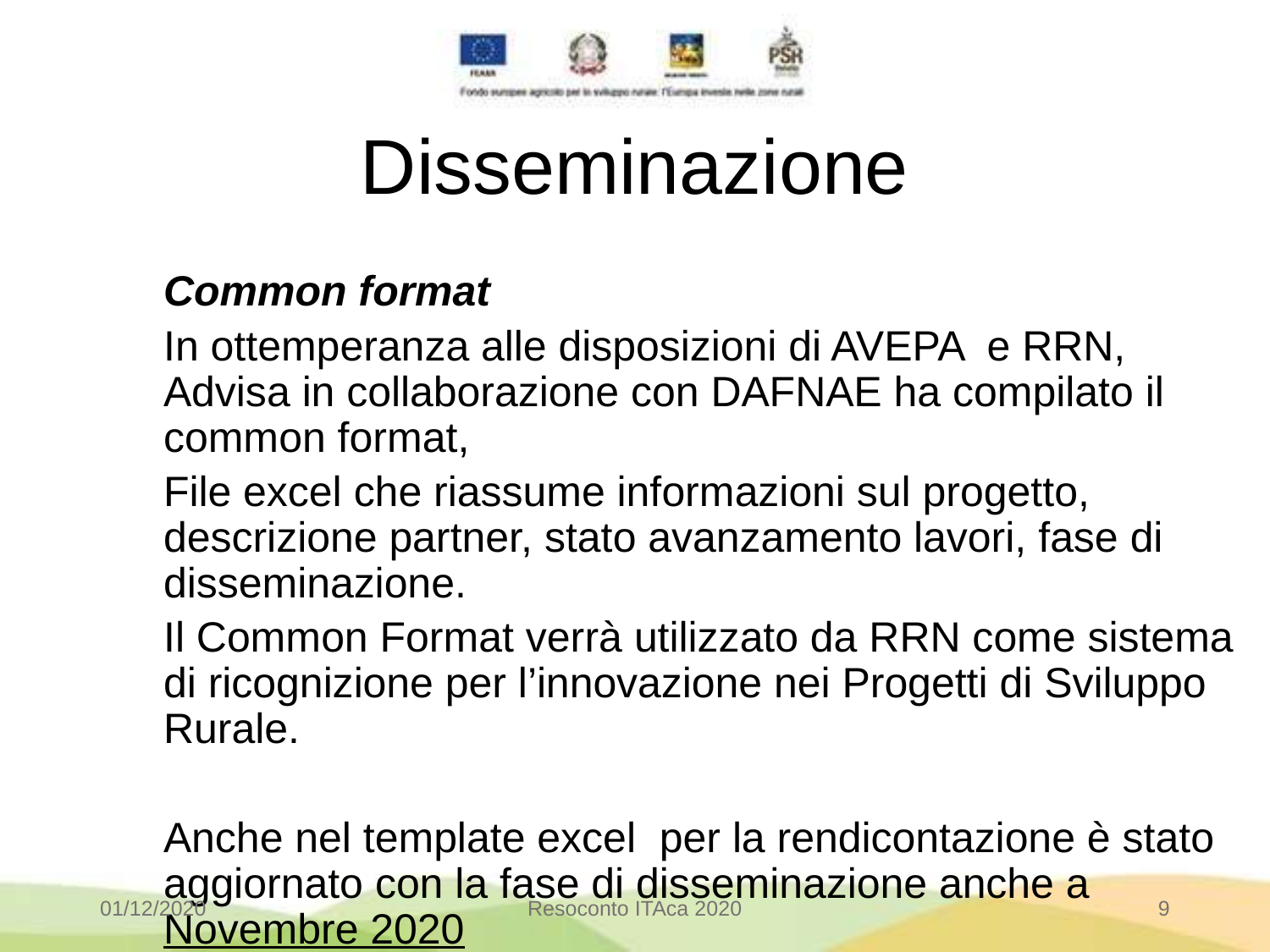

# Disseminazione

Common format
In ottemperanza alle disposizioni di AVEPA  e RRN, Advisa in collaborazione con DAFNAE ha compilato il common format,
File excel che riassume informazioni sul progetto, descrizione partner, stato avanzamento lavori, fase di disseminazione.
Il Common Format verrà utilizzato da RRN come sistema di ricognizione per l’innovazione nei Progetti di Sviluppo Rurale.

Anche nel template excel  per la rendicontazione è stato aggiornato con la fase di disseminazione anche a Novembre 2020

01/12/2020
Resoconto ITAca 2020
9